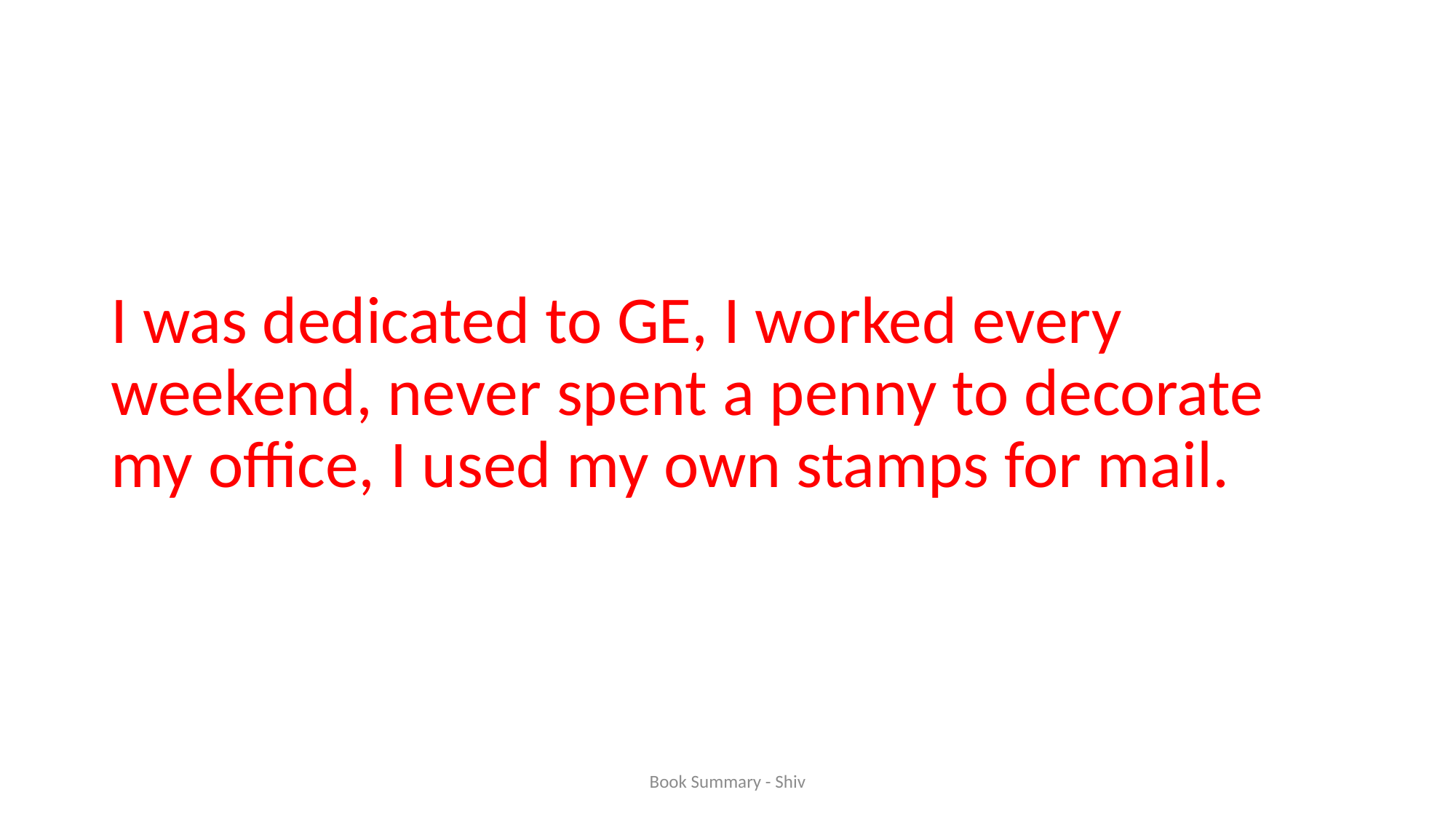

# I was dedicated to GE, I worked every weekend, never spent a penny to decorate my office, I used my own stamps for mail.
Book Summary - Shiv